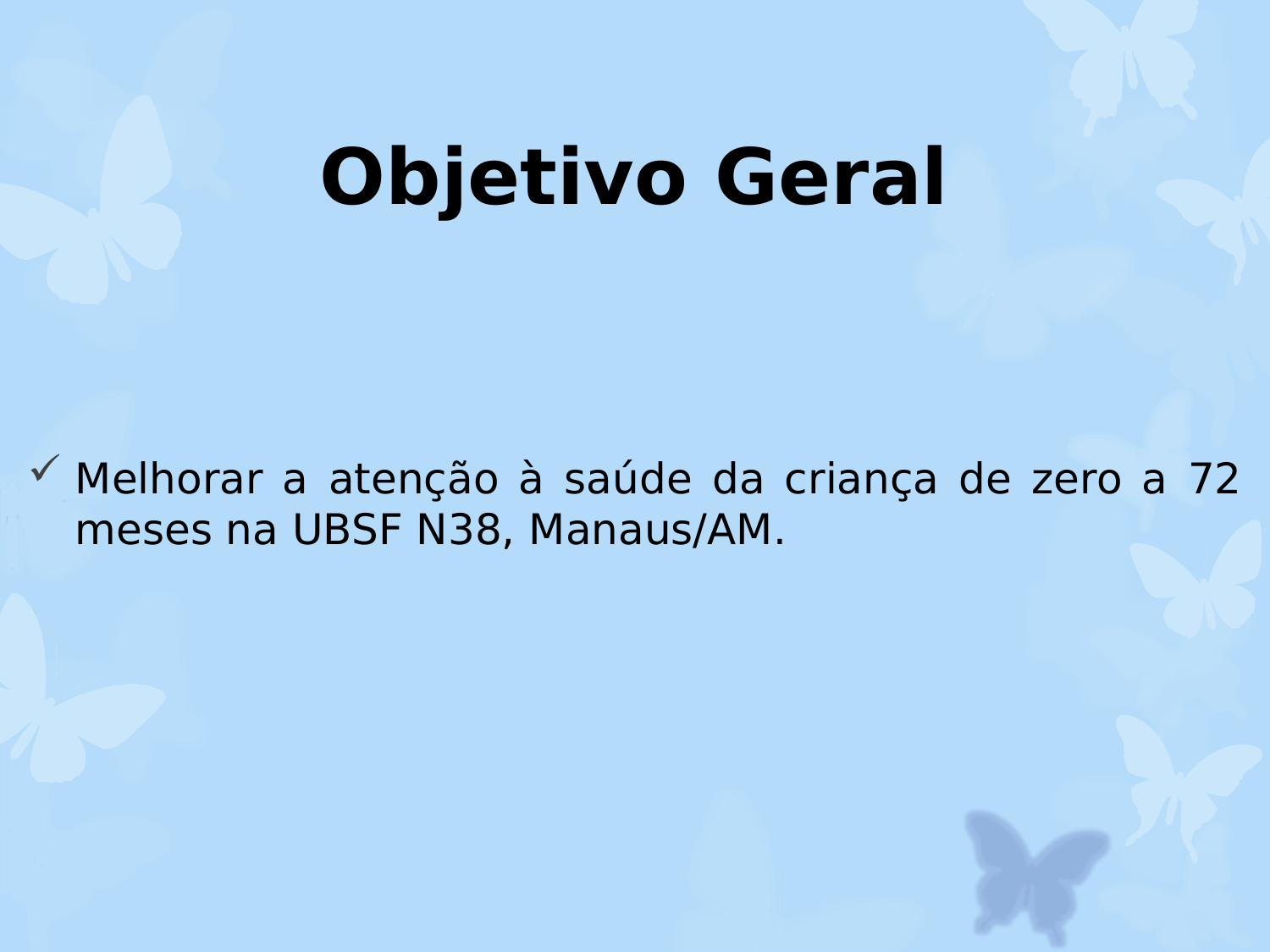

# Objetivo Geral

Melhorar a atenção à saúde da criança de zero a 72 meses na UBSF N38, Manaus/AM.